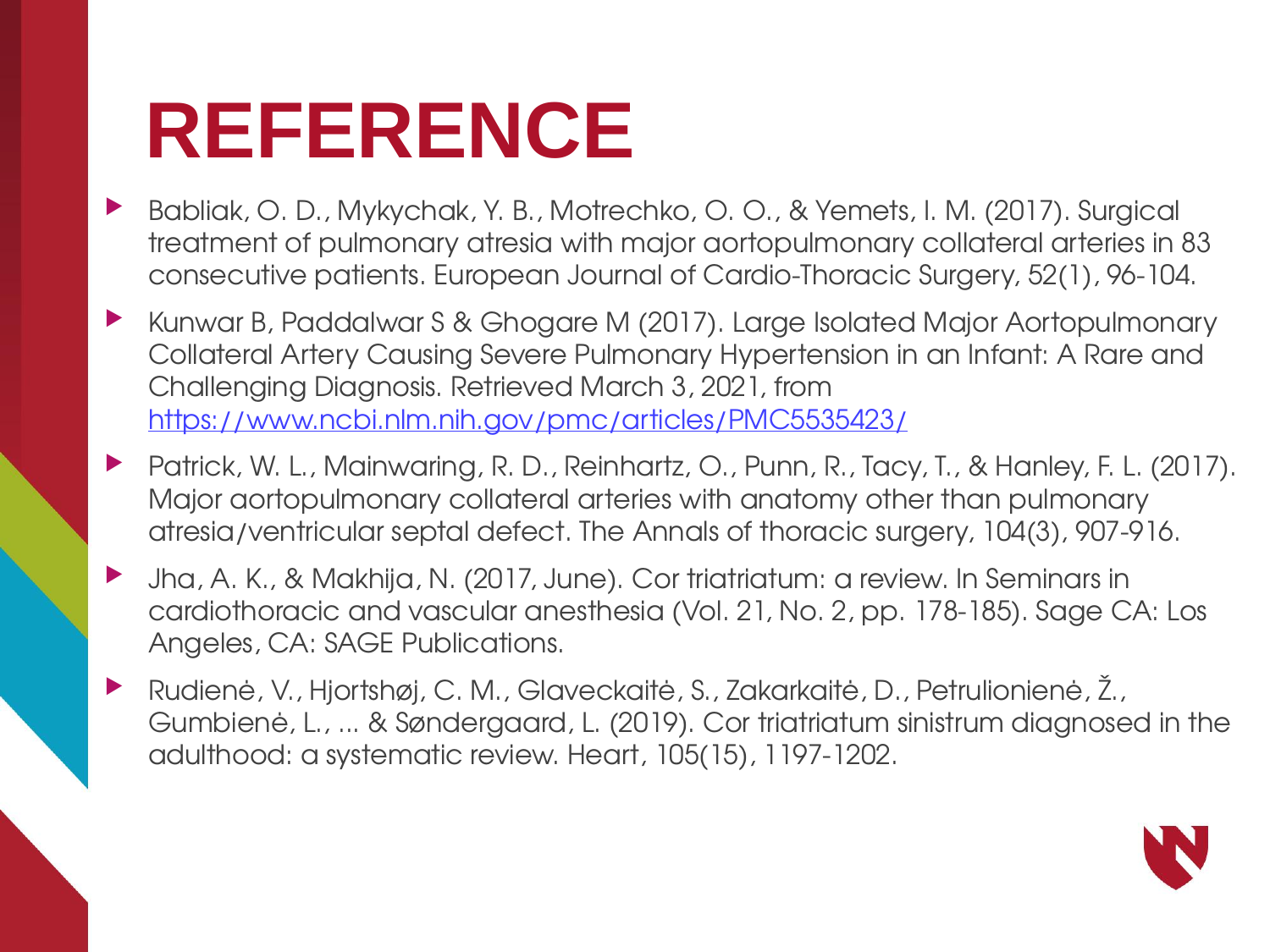

# REFERENCE
Babliak, O. D., Mykychak, Y. B., Motrechko, O. O., & Yemets, I. M. (2017). Surgical treatment of pulmonary atresia with major aortopulmonary collateral arteries in 83 consecutive patients. European Journal of Cardio-Thoracic Surgery, 52(1), 96-104.
Kunwar B, Paddalwar S & Ghogare M (2017). Large Isolated Major Aortopulmonary Collateral Artery Causing Severe Pulmonary Hypertension in an Infant: A Rare and Challenging Diagnosis. Retrieved March 3, 2021, from https://www.ncbi.nlm.nih.gov/pmc/articles/PMC5535423/
Patrick, W. L., Mainwaring, R. D., Reinhartz, O., Punn, R., Tacy, T., & Hanley, F. L. (2017). Major aortopulmonary collateral arteries with anatomy other than pulmonary atresia/ventricular septal defect. The Annals of thoracic surgery, 104(3), 907-916.
Jha, A. K., & Makhija, N. (2017, June). Cor triatriatum: a review. In Seminars in cardiothoracic and vascular anesthesia (Vol. 21, No. 2, pp. 178-185). Sage CA: Los Angeles, CA: SAGE Publications.
Rudienė, V., Hjortshøj, C. M., Glaveckaitė, S., Zakarkaitė, D., Petrulionienė, Ž., Gumbienė, L., ... & Søndergaard, L. (2019). Cor triatriatum sinistrum diagnosed in the adulthood: a systematic review. Heart, 105(15), 1197-1202.